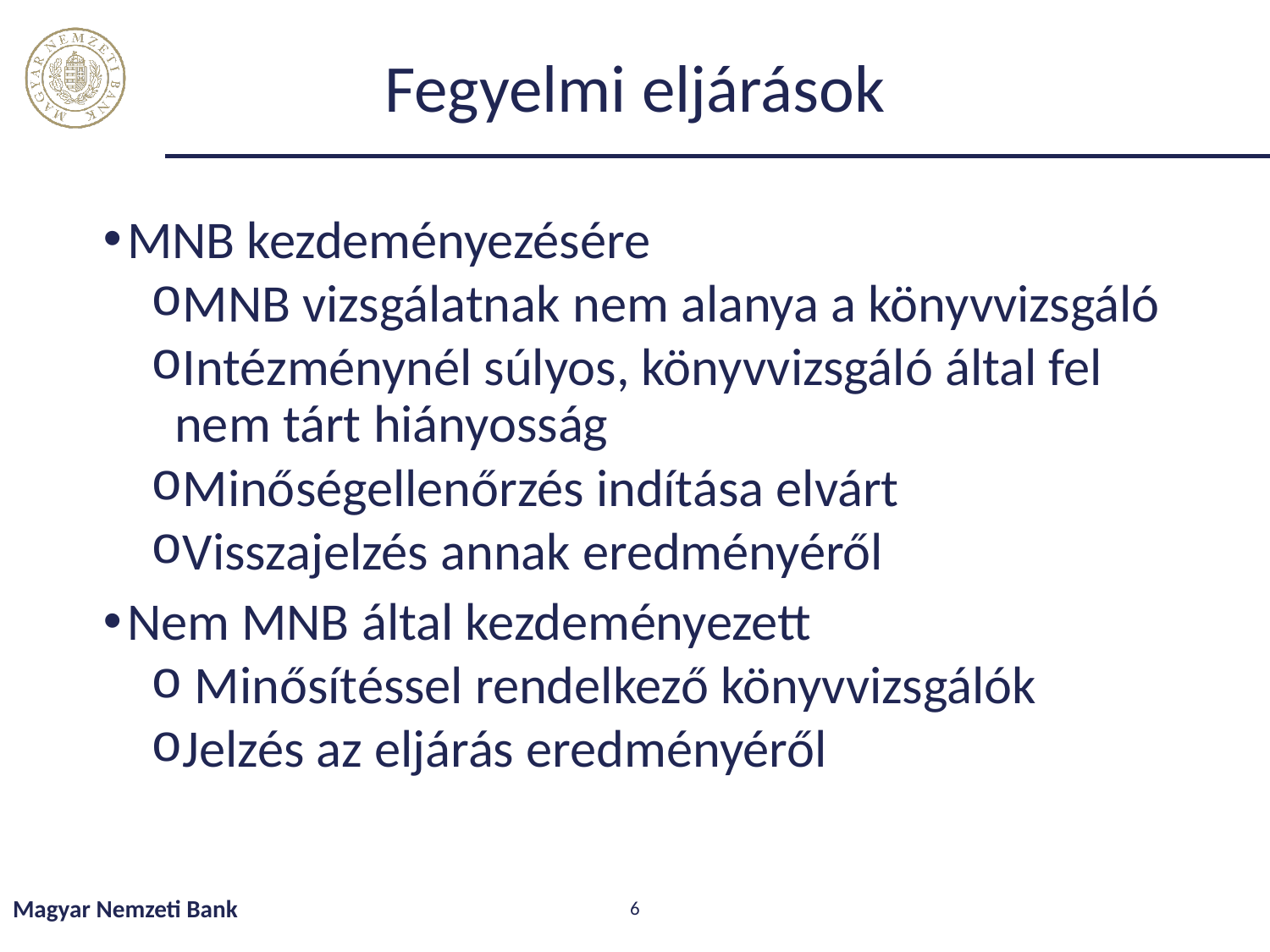

# Fegyelmi eljárások
MNB kezdeményezésére
MNB vizsgálatnak nem alanya a könyvvizsgáló
Intézménynél súlyos, könyvvizsgáló által fel nem tárt hiányosság
Minőségellenőrzés indítása elvárt
Visszajelzés annak eredményéről
Nem MNB által kezdeményezett
 Minősítéssel rendelkező könyvvizsgálók
Jelzés az eljárás eredményéről

Magyar Nemzeti Bank
6